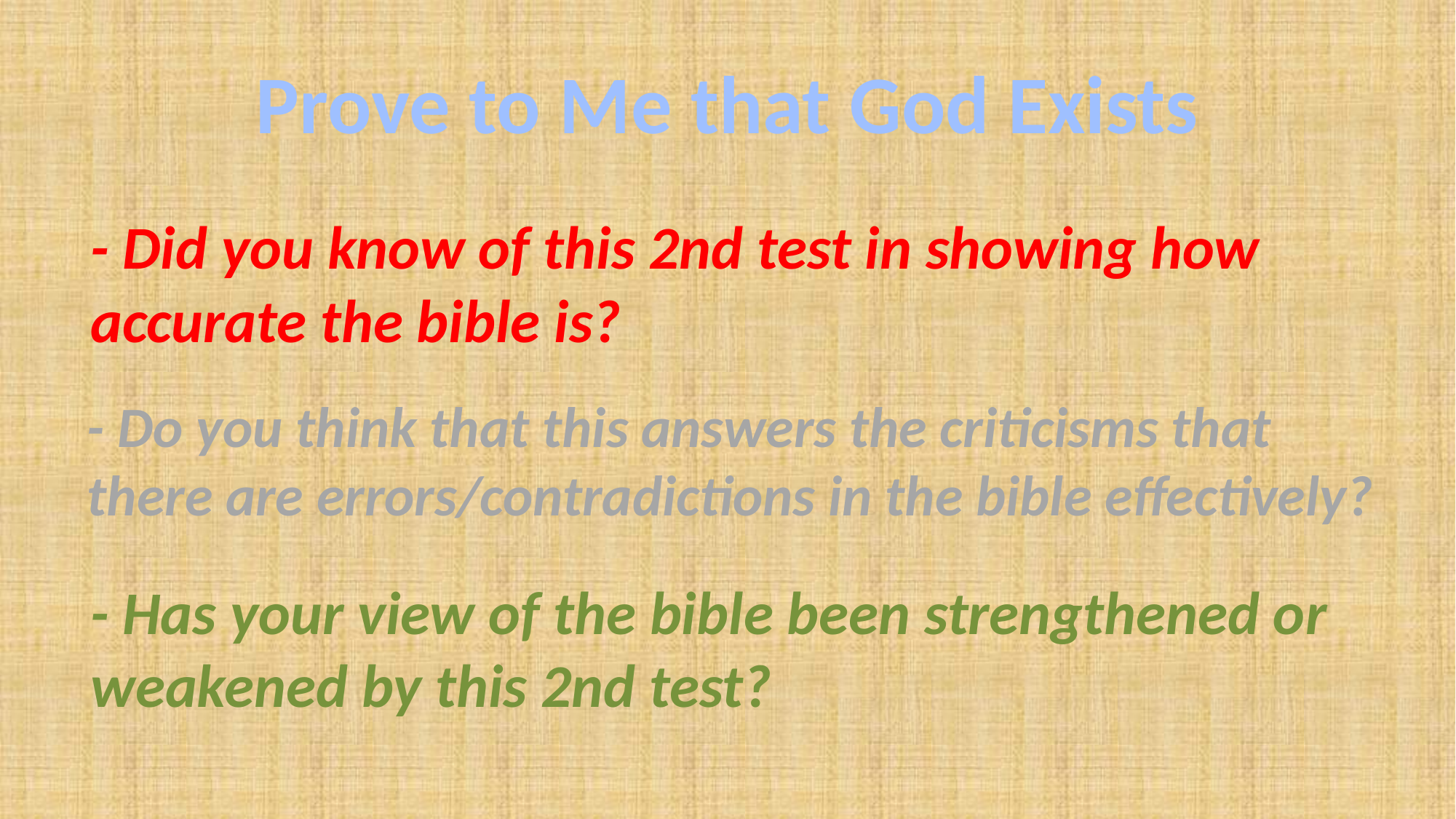

# Prove to Me that God Exists
- Did you know of this 2nd test in showing how accurate the bible is?
- Do you think that this answers the criticisms that there are errors/contradictions in the bible effectively?
- Has your view of the bible been strengthened or weakened by this 2nd test?